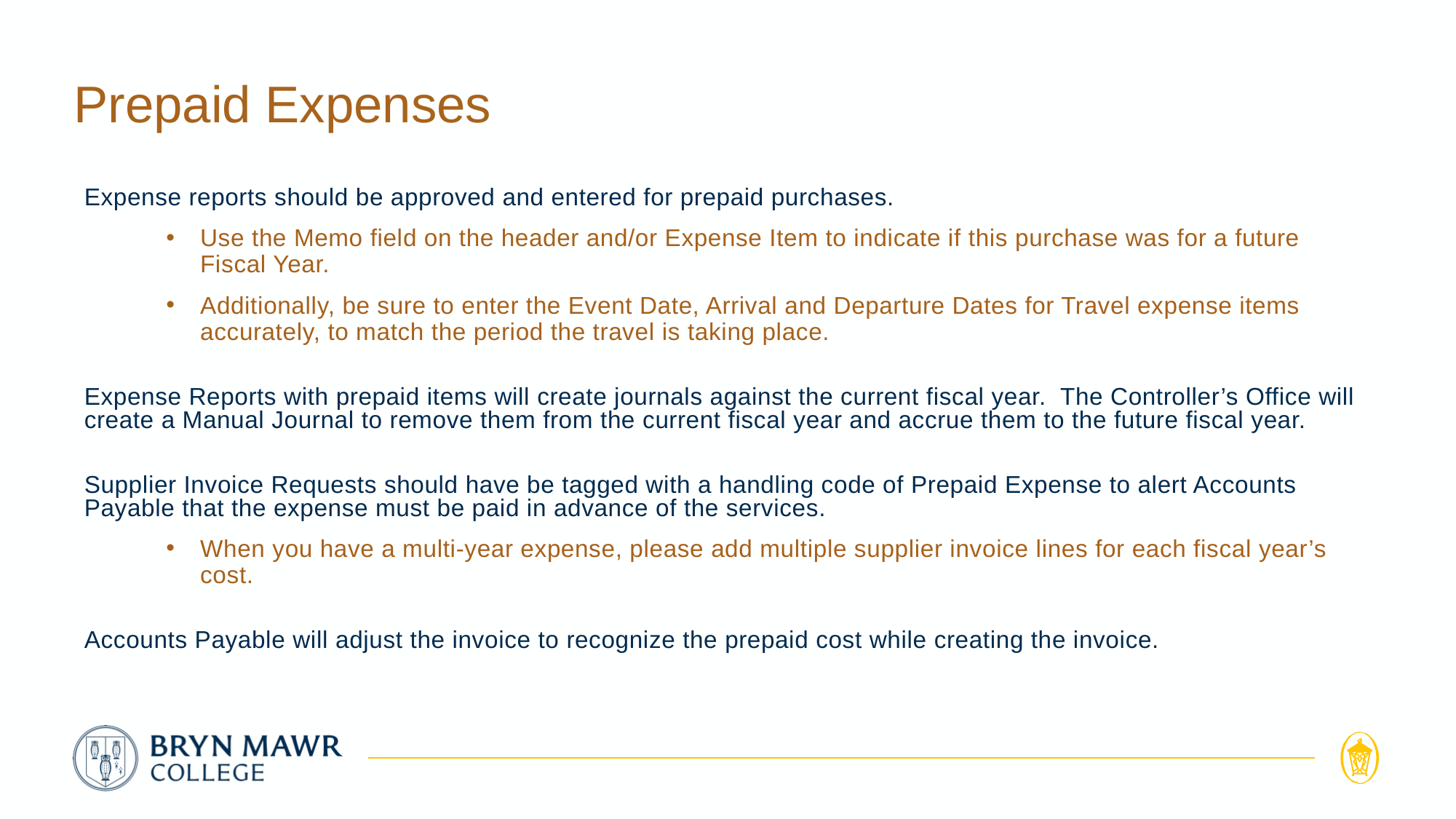

# Prepaid Expenses
Expense reports should be approved and entered for prepaid purchases.
Use the Memo field on the header and/or Expense Item to indicate if this purchase was for a future Fiscal Year.
Additionally, be sure to enter the Event Date, Arrival and Departure Dates for Travel expense items accurately, to match the period the travel is taking place.

Expense Reports with prepaid items will create journals against the current fiscal year.  The Controller’s Office will create a Manual Journal to remove them from the current fiscal year and accrue them to the future fiscal year.

Supplier Invoice Requests should have be tagged with a handling code of Prepaid Expense to alert Accounts Payable that the expense must be paid in advance of the services.
When you have a multi-year expense, please add multiple supplier invoice lines for each fiscal year’s cost.

Accounts Payable will adjust the invoice to recognize the prepaid cost while creating the invoice.